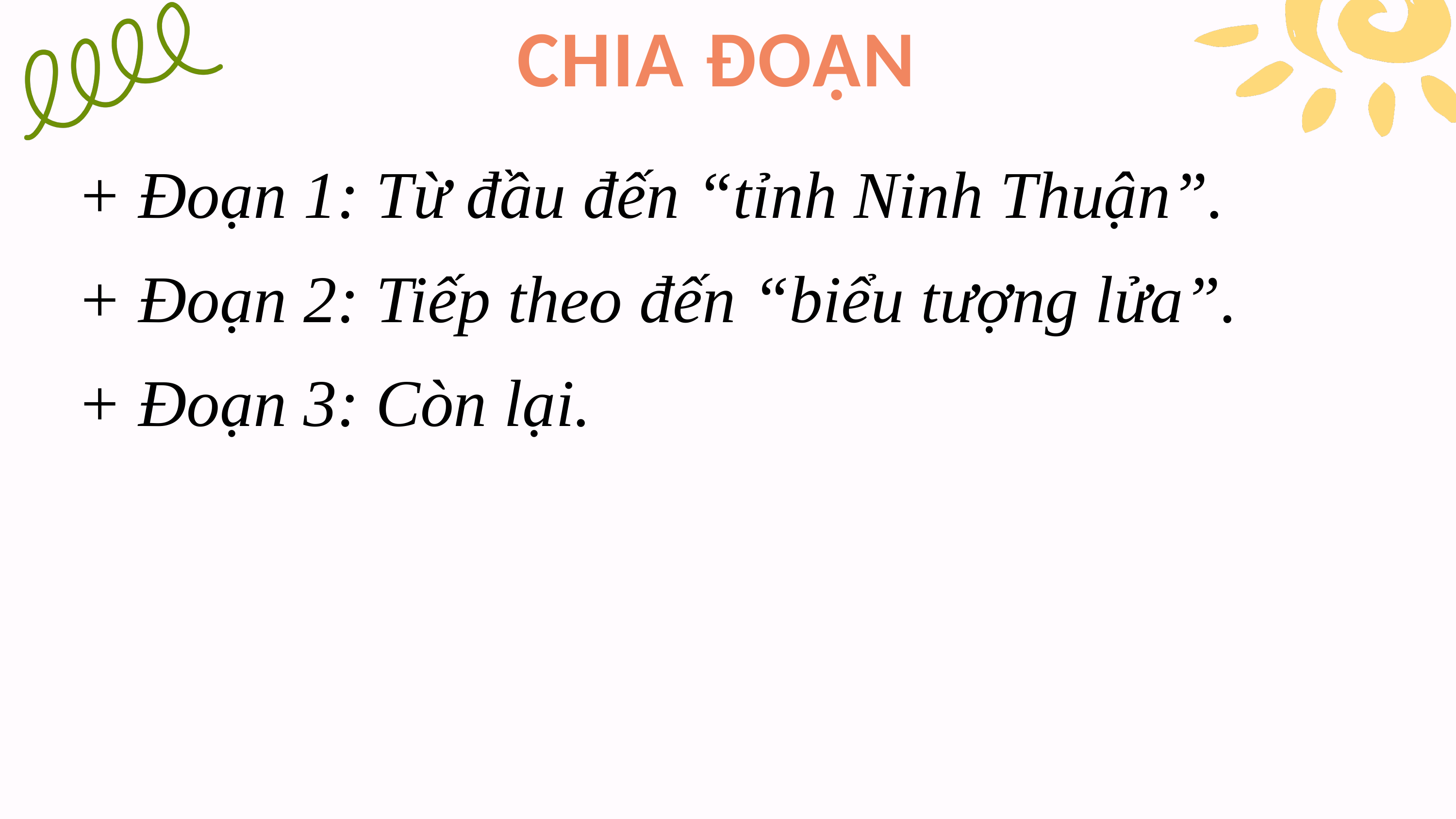

CHIA ĐOẠN
+ Đoạn 1: Từ đầu đến “tỉnh Ninh Thuận”.
+ Đoạn 2: Tiếp theo đến “biểu tượng lửa”.
+ Đoạn 3: Còn lại.